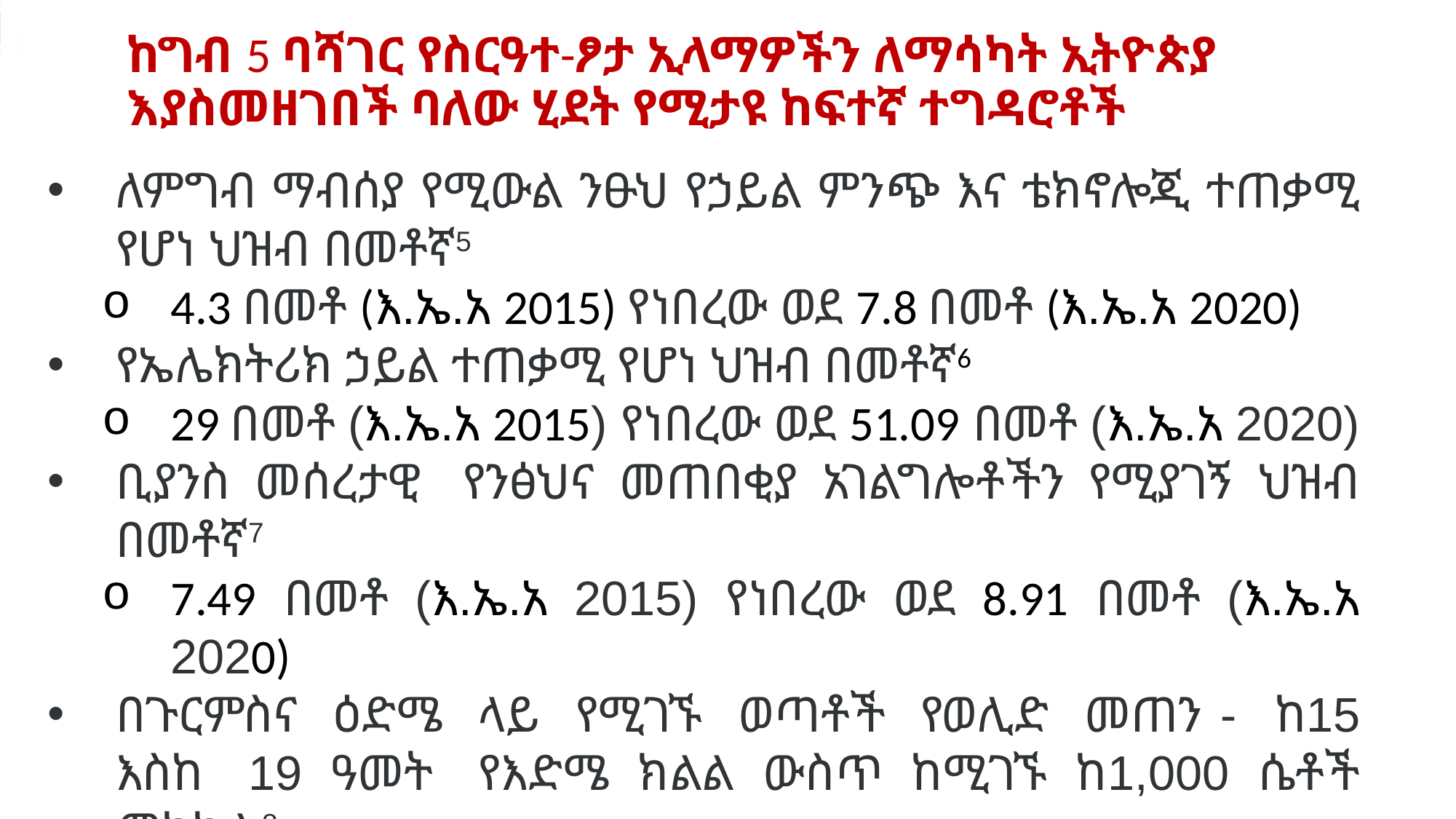

ከግብ 5 ባሻገር የስርዓተ-ፆታ ኢላማዎችን ለማሳካት ኢትዮጵያ እያስመዘገበች ባለው ሂደት የሚታዩ ከፍተኛ ተግዳሮቶች

ለምግብ ማብሰያ የሚውል ንፁህ የኃይል ምንጭ እና ቴክኖሎጂ ተጠቃሚ የሆነ ህዝብ በመቶኛ5
4.3 በመቶ (እ.ኤ.አ 2015) የነበረው ወደ 7.8 በመቶ (እ.ኤ.አ 2020)
የኤሌክትሪክ ኃይል ተጠቃሚ የሆነ ህዝብ በመቶኛ6
29 በመቶ (እ.ኤ.አ 2015) የነበረው ወደ 51.09 በመቶ (እ.ኤ.አ 2020)
ቢያንስ መሰረታዊ የንፅህና መጠበቂያ አገልግሎቶችን የሚያገኝ ህዝብ በመቶኛ7
7.49 በመቶ (እ.ኤ.አ 2015) የነበረው ወደ 8.91 በመቶ (እ.ኤ.አ 2020)
በጉርምስና ዕድሜ ላይ የሚገኙ ወጣቶች የወሊድ መጠን -  ከ15 እስከ 19 ዓመት የእድሜ ክልል ውስጥ ከሚገኙ ከ1,000 ሴቶች መካከል 8
76.6 (እ.ኤ.አ 2015) የነበረው ወደ 73.50 (እ.ኤ.አ 2018)